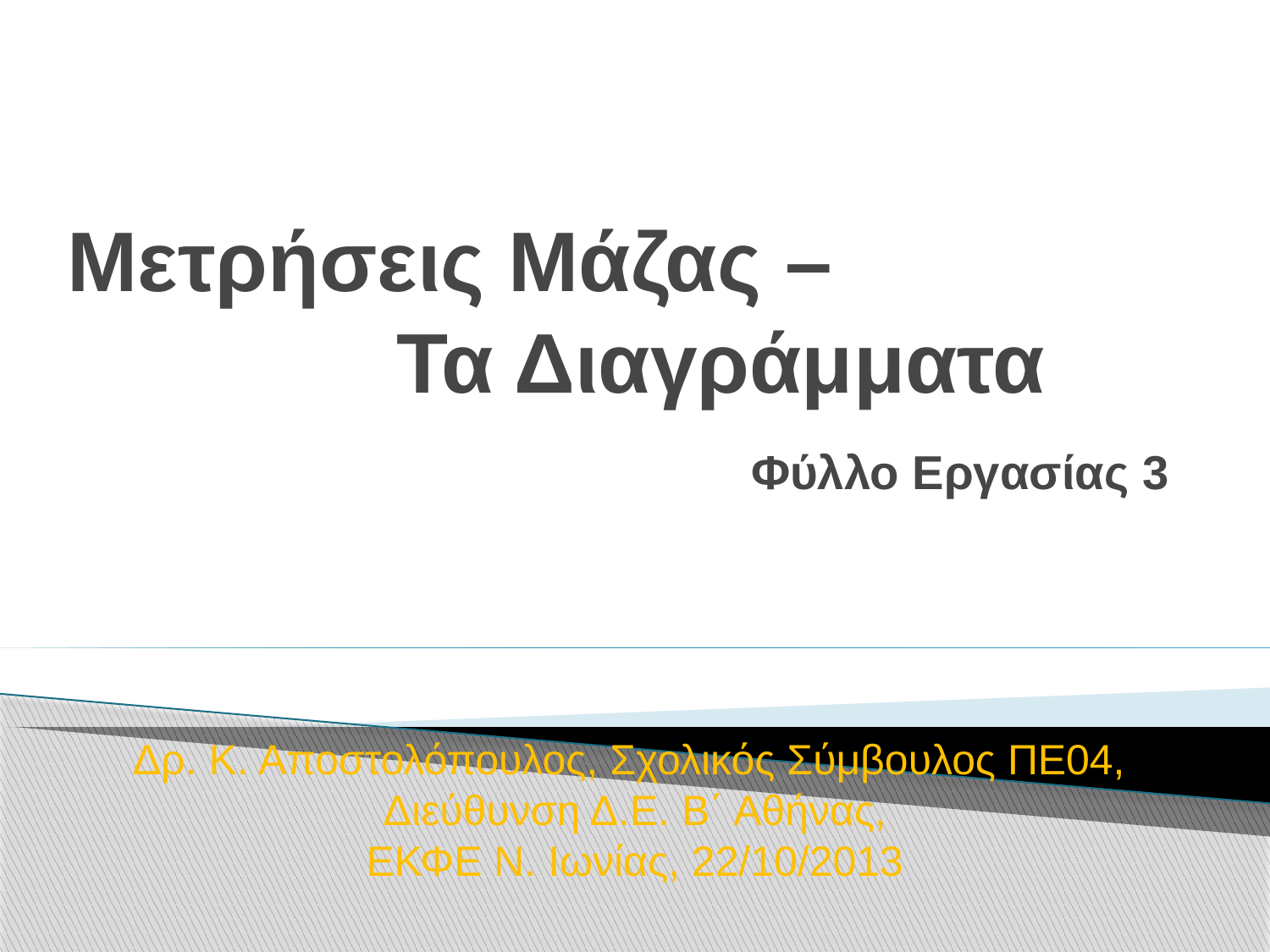

# Μετρήσεις Μάζας – Τα Διαγράμματα
Φύλλο Εργασίας 3
Δρ. Κ. Αποστολόπουλος, Σχολικός Σύμβουλος ΠΕ04,
Διεύθυνση Δ.Ε. Β΄ Αθήνας,
ΕΚΦΕ Ν. Ιωνίας, 22/10/2013